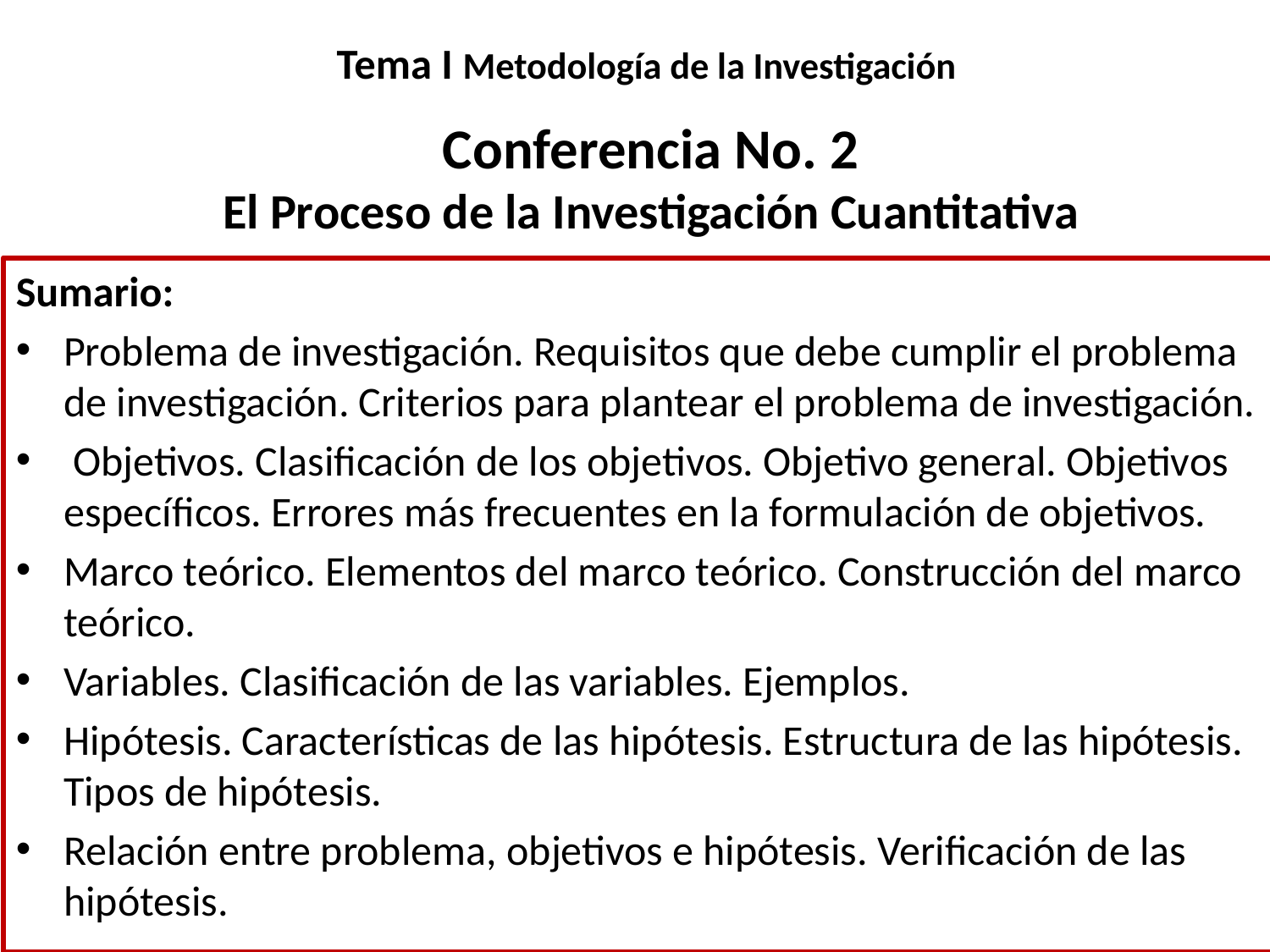

Tema I Metodología de la Investigación
# Conferencia No. 2 El Proceso de la Investigación Cuantitativa
Sumario:
Problema de investigación. Requisitos que debe cumplir el problema de investigación. Criterios para plantear el problema de investigación.
 Objetivos. Clasificación de los objetivos. Objetivo general. Objetivos específicos. Errores más frecuentes en la formulación de objetivos.
Marco teórico. Elementos del marco teórico. Construcción del marco teórico.
Variables. Clasificación de las variables. Ejemplos.
Hipótesis. Características de las hipótesis. Estructura de las hipótesis. Tipos de hipótesis.
Relación entre problema, objetivos e hipótesis. Verificación de las hipótesis.